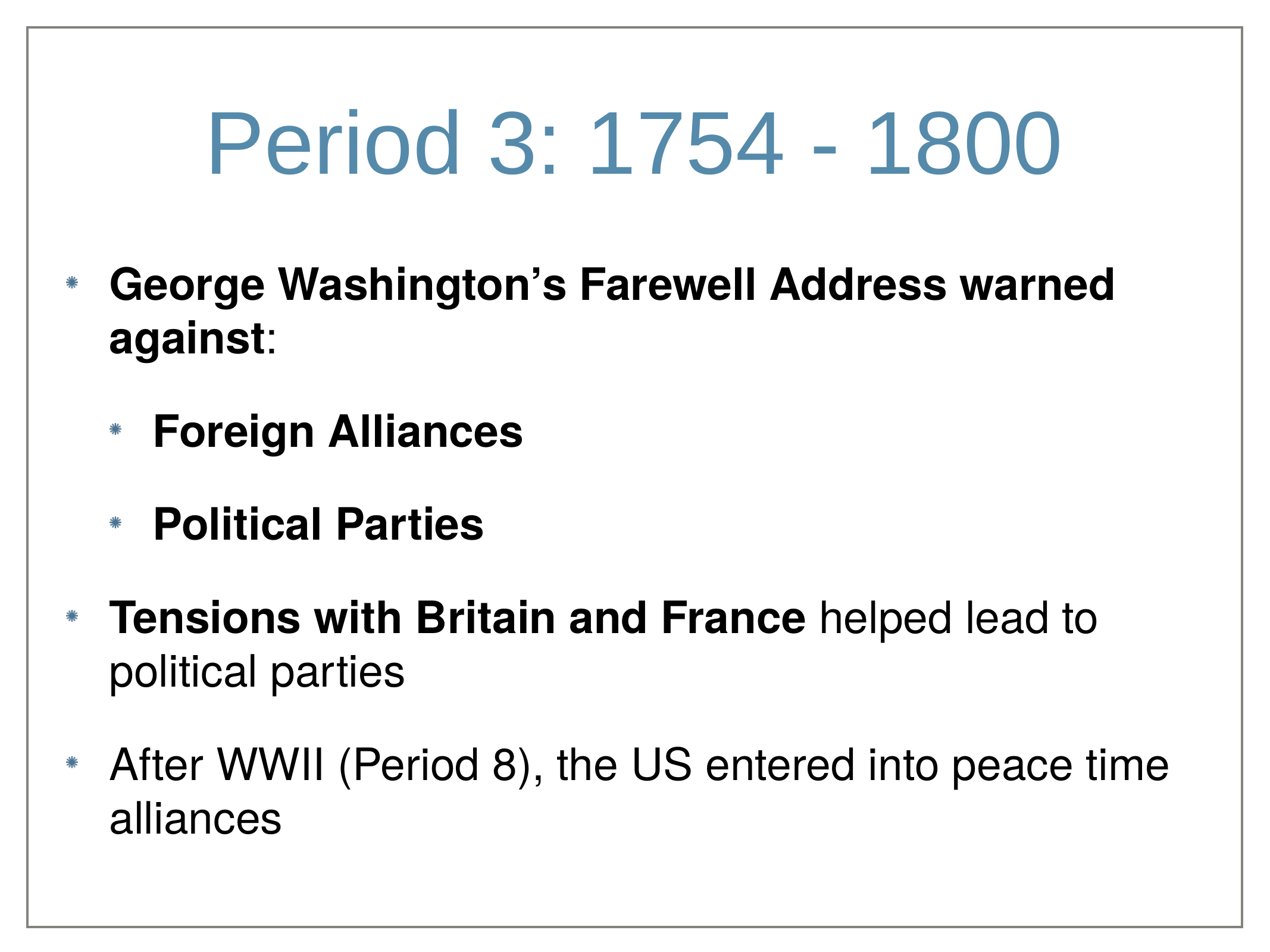

# Period 3: 1754 - 1800
George Washington’s Farewell Address warned against:
Foreign Alliances
Political Parties
Tensions with Britain and France helped lead to political parties
After WWII (Period 8), the US entered into peace time alliances